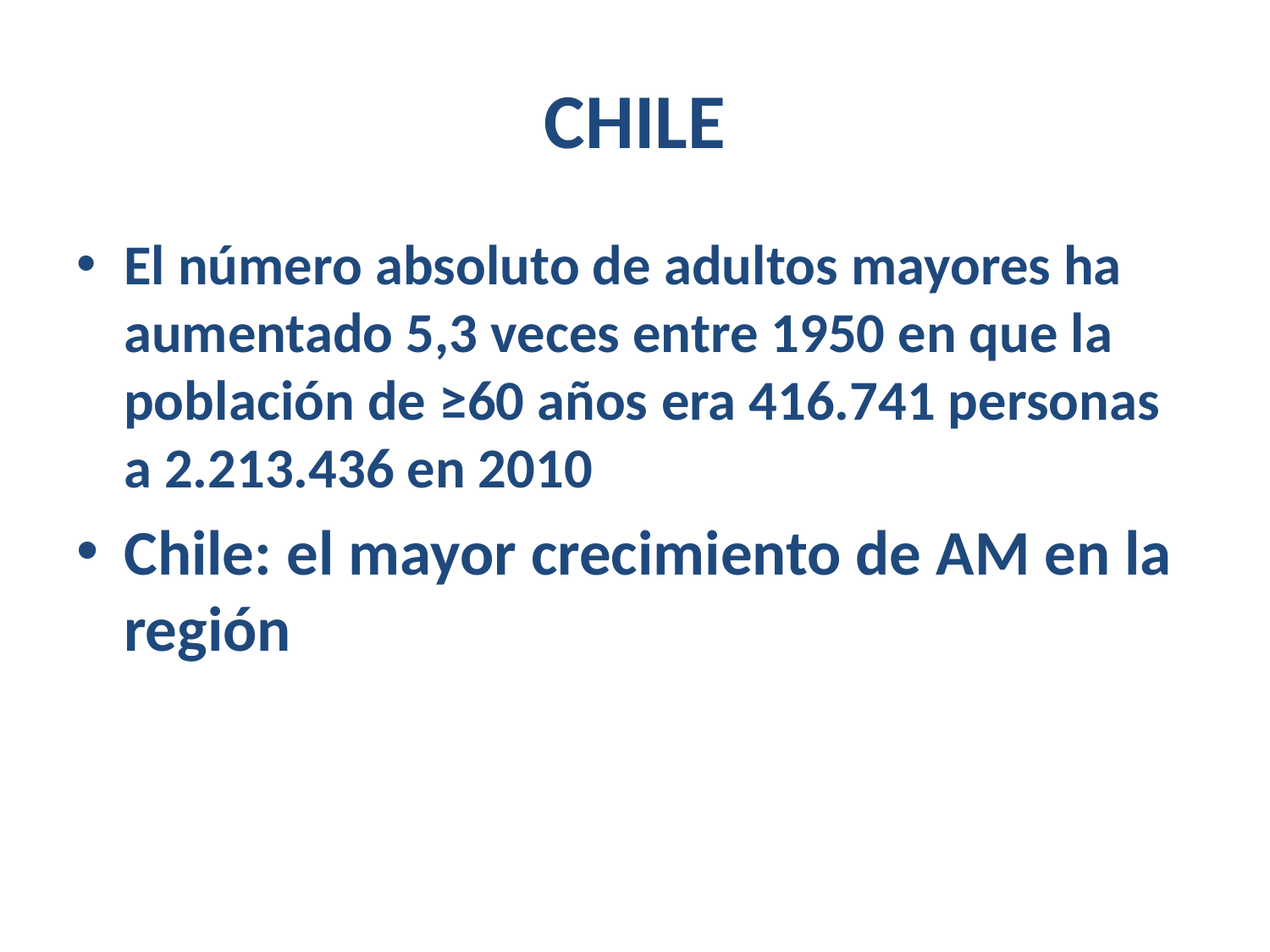

# CHILE
El número absoluto de adultos mayores ha aumentado 5,3 veces entre 1950 en que la población de ≥60 años era 416.741 personas  a 2.213.436 en 2010
Chile: el mayor crecimiento de AM en la región